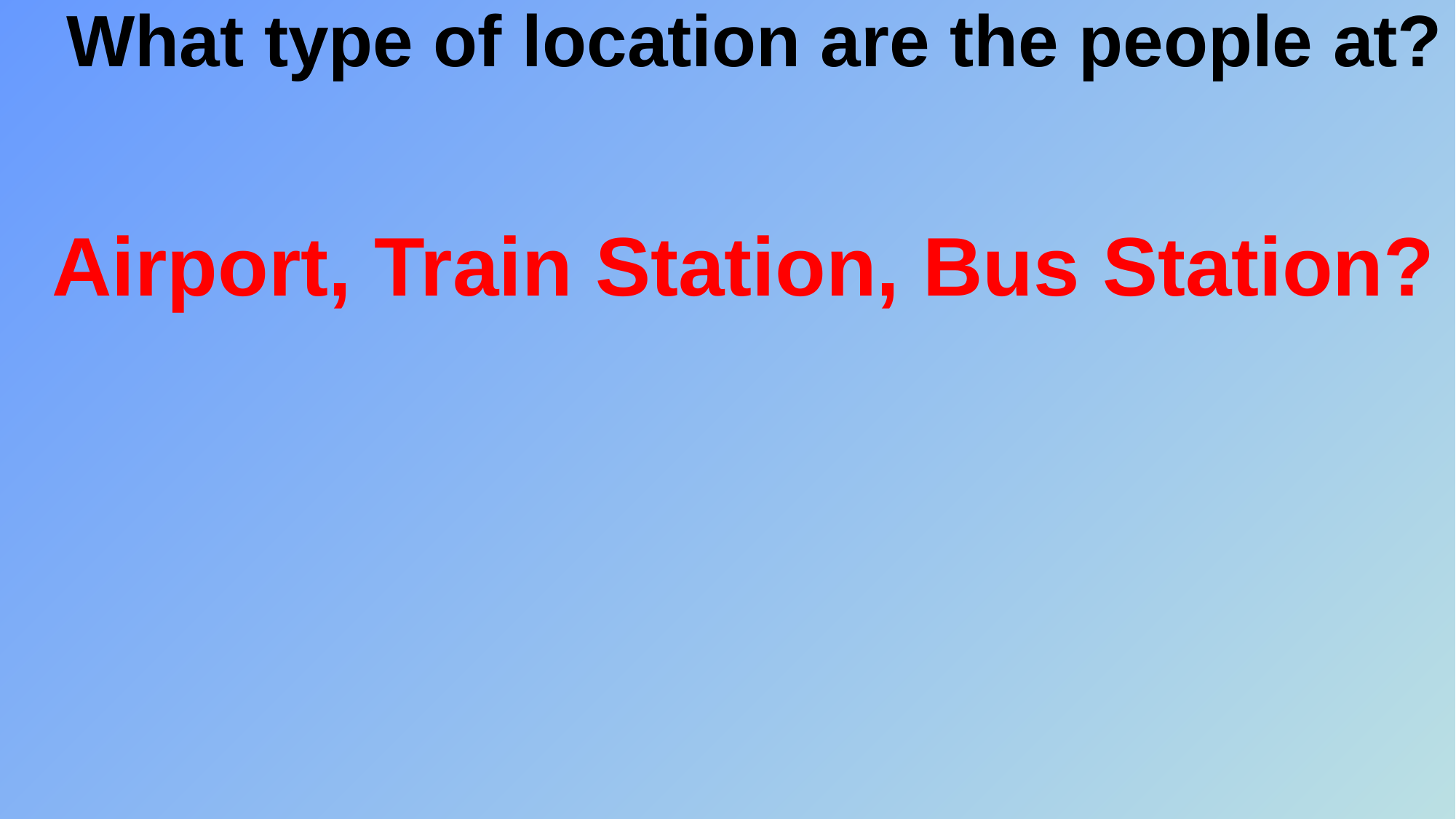

What type of location are the people at?

Airport, Train Station, Bus Station?